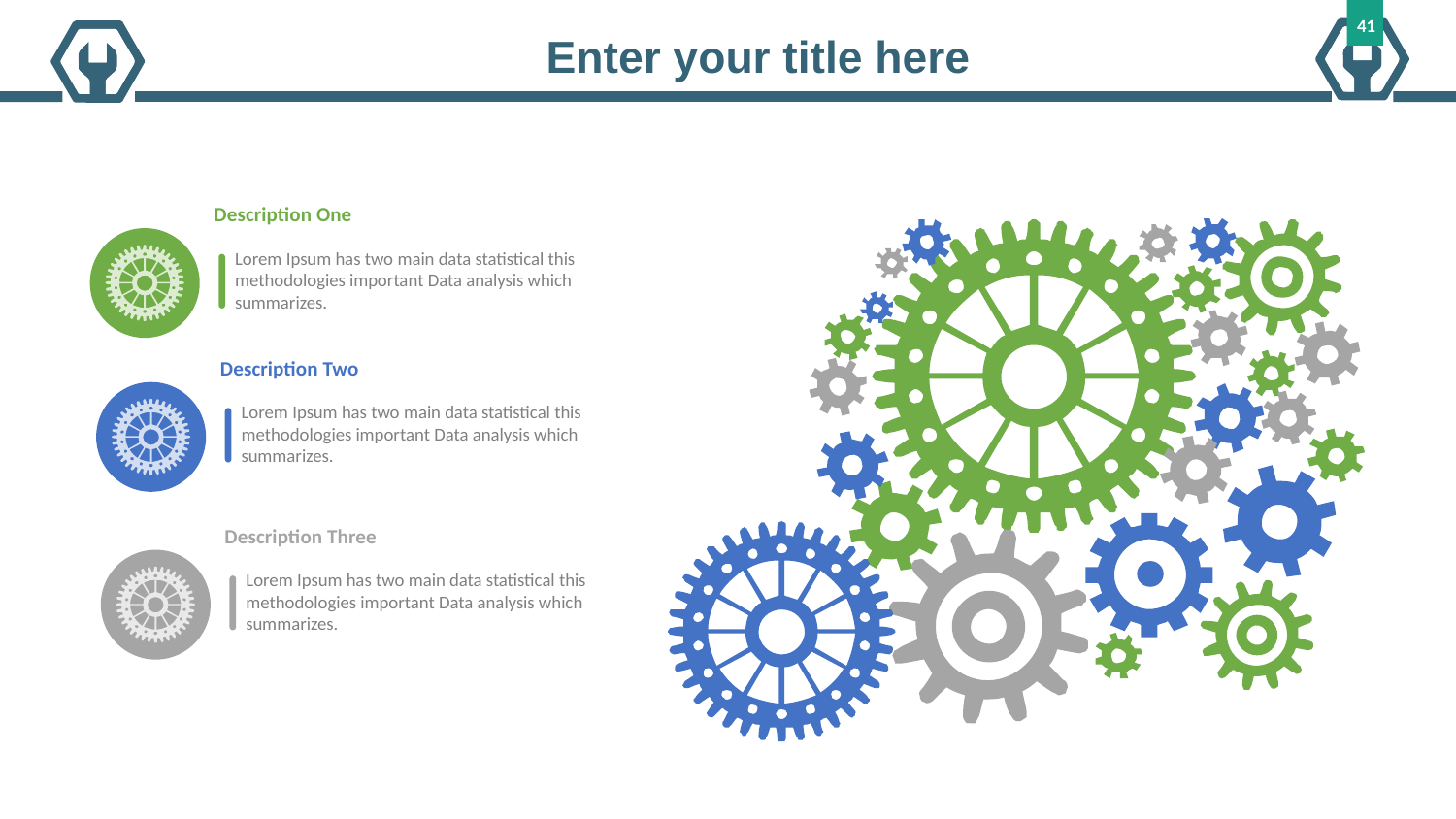

41
Enter your title here
Description One

Lorem Ipsum has two main data statistical this methodologies important Data analysis which summarizes.

Description Two

Lorem Ipsum has two main data statistical this methodologies important Data analysis which summarizes.

Description Three

Lorem Ipsum has two main data statistical this methodologies important Data analysis which summarizes.